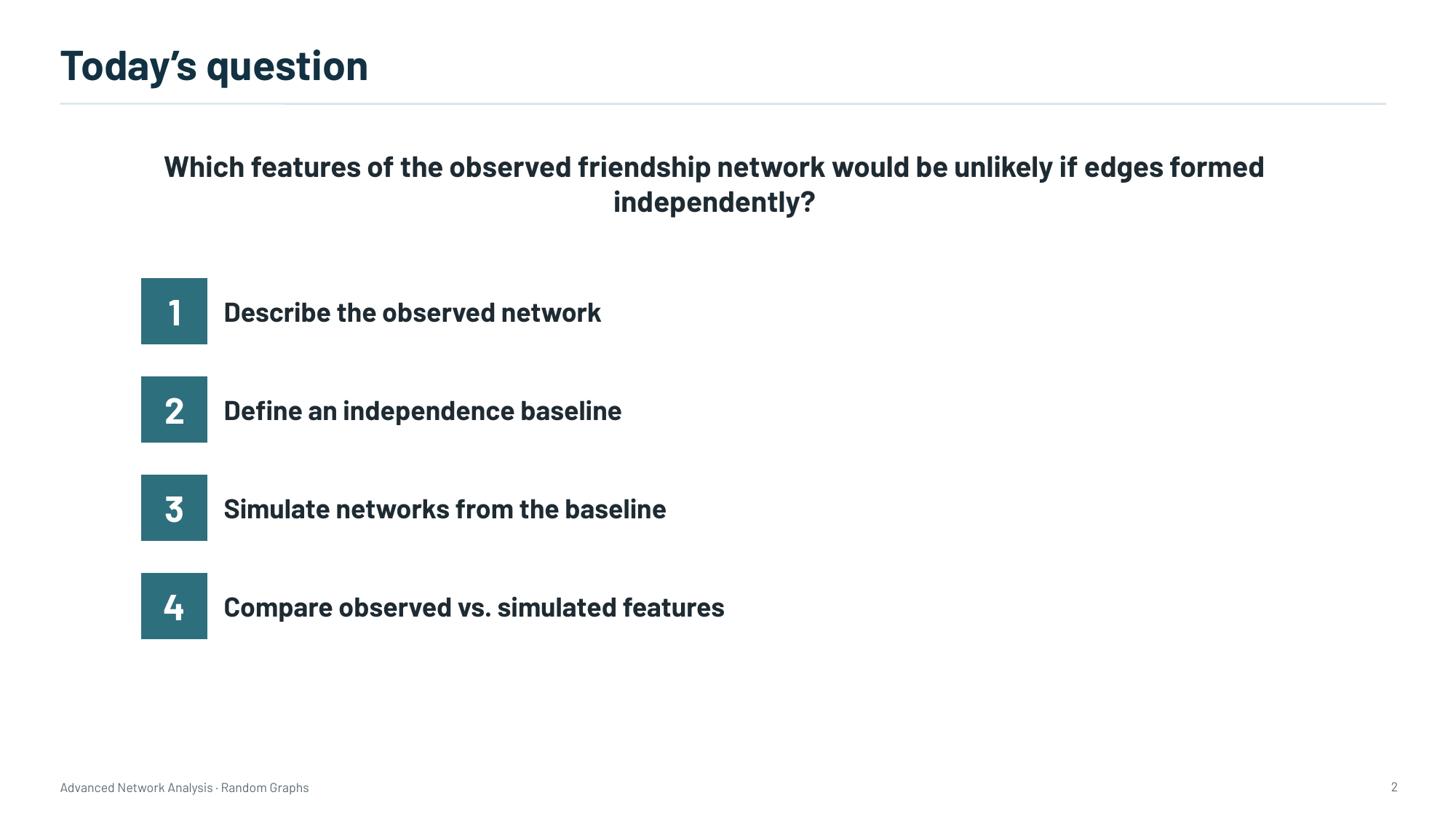

Today’s question

Which features of the observed friendship network would be unlikely if edges formed independently?
1
Describe the observed network
2
Define an independence baseline
3
Simulate networks from the baseline
4
Compare observed vs. simulated features
2
Advanced Network Analysis · Random Graphs